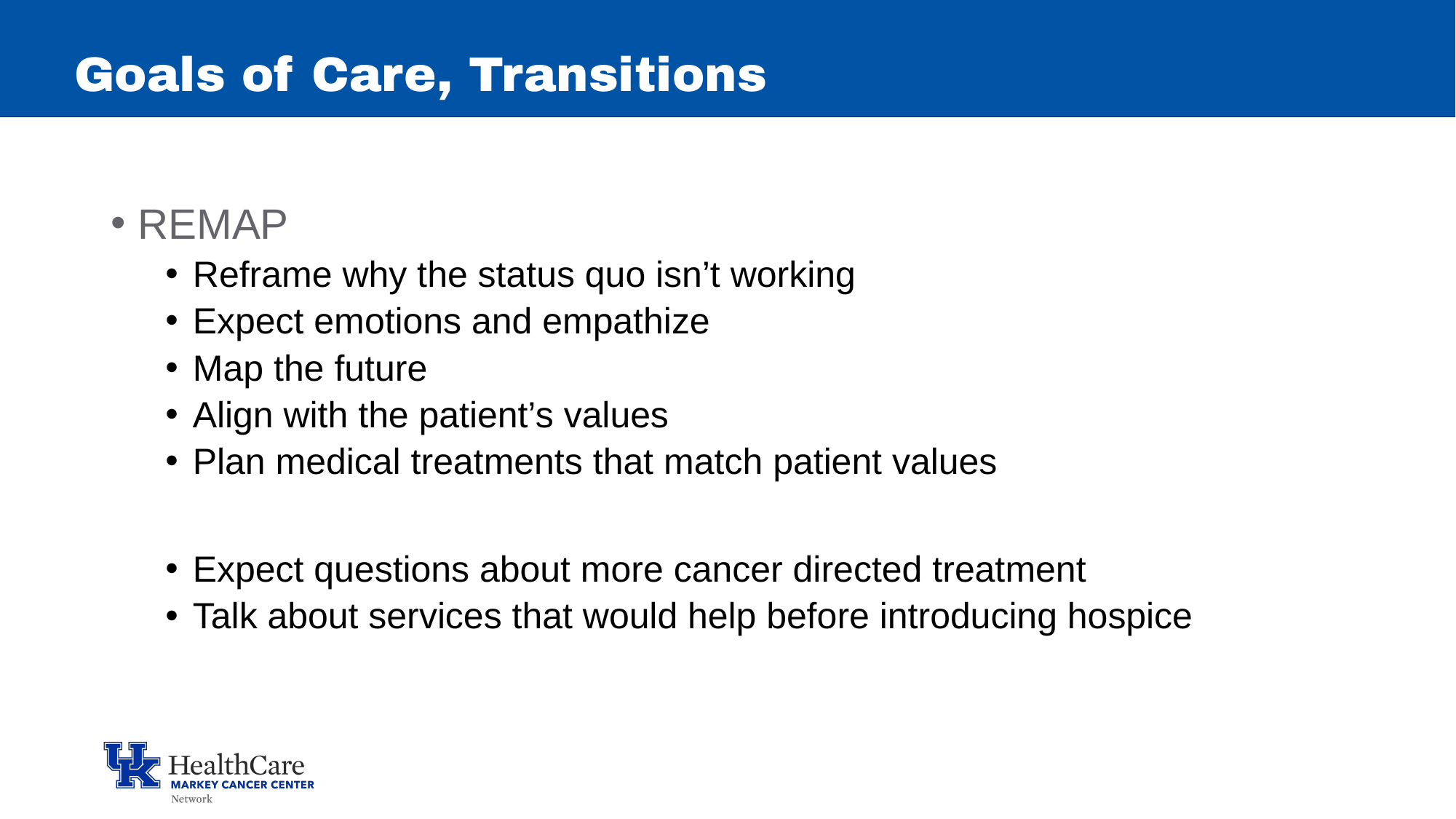

# Goals of Care, Transitions
REMAP
Reframe why the status quo isn’t working
Expect emotions and empathize
Map the future
Align with the patient’s values
Plan medical treatments that match patient values

Expect questions about more cancer directed treatment
Talk about services that would help before introducing hospice